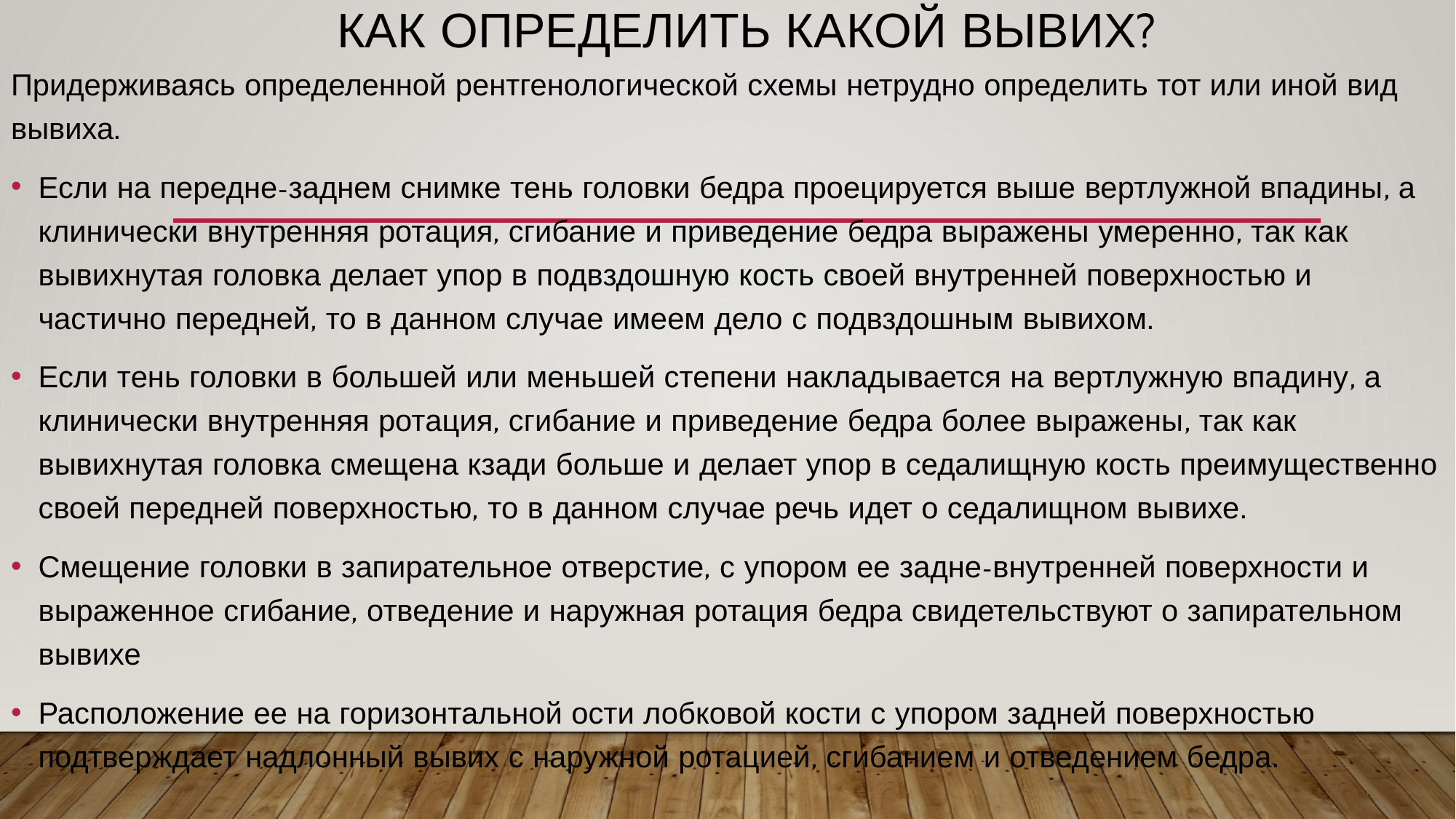

# Как определить какой вывих?
Придерживаясь определенной рентгенологической схемы нетрудно определить тот или иной вид вывиха.
Если на передне-заднем снимке тень головки бедра проецируется выше вертлужной впадины, а клинически внутренняя ротация, сгибание и приведение бедра выражены умеренно, так как вывихнутая головка делает упор в подвздошную кость своей внутренней поверхностью и частично передней, то в данном случае имеем дело с подвздошным вывихом.
Если тень головки в большей или меньшей степени накладывается на вертлужную впадину, а клинически внутренняя ротация, сгибание и приведение бедра более выражены, так как вывихнутая головка смещена кзади больше и делает упор в седалищную кость преимущественно своей передней поверхностью, то в данном случае речь идет о седалищном вывихе.
Смещение головки в запирательное отверстие, с упором ее задне-внутренней поверхности и выраженное сгибание, отведение и наружная ротация бедра свидетельствуют о запирательном вывихе
Расположение ее на горизонтальной ости лобковой кости с упором задней поверхностью подтверждает надлонный вывих с наружной ротацией, сгибанием и отведением бедра.